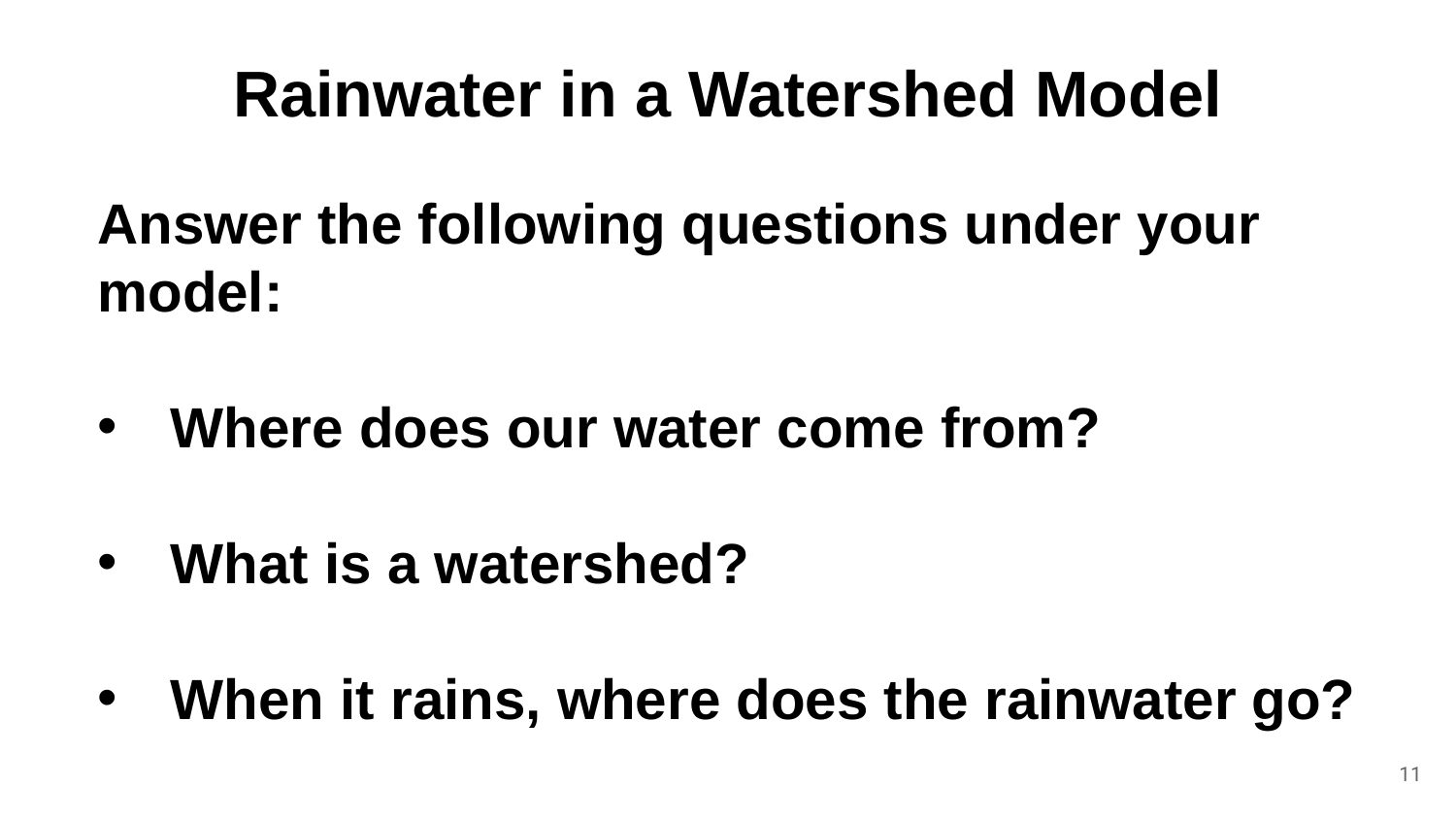

Rainwater in a Watershed Model

Answer the following questions under your model:

Where does our water come from?

What is a watershed?

When it rains, where does the rainwater go?
11